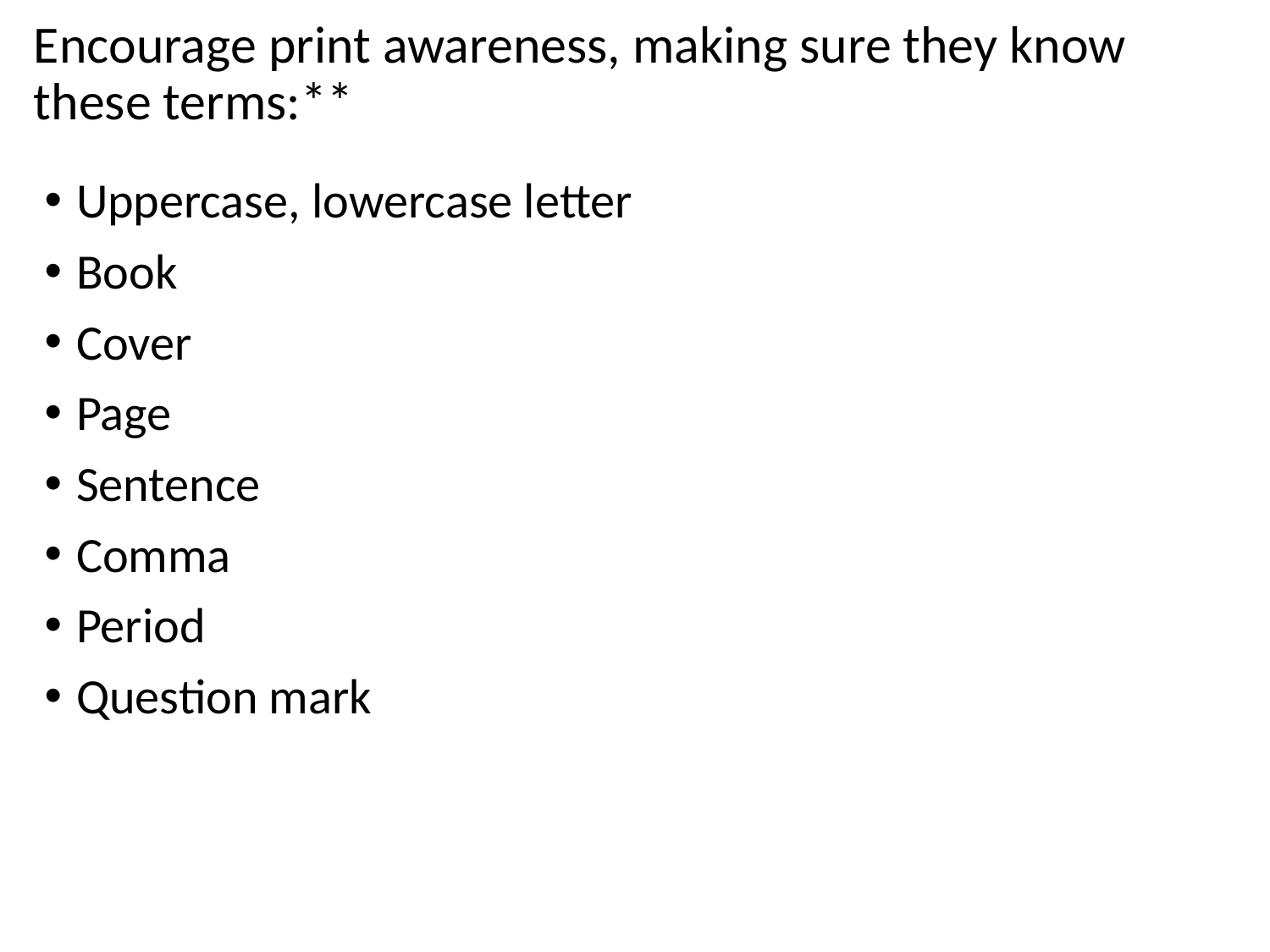

# Encourage print awareness, making sure they know these terms:**
Uppercase, lowercase letter
Book
Cover
Page
Sentence
Comma
Period
Question mark